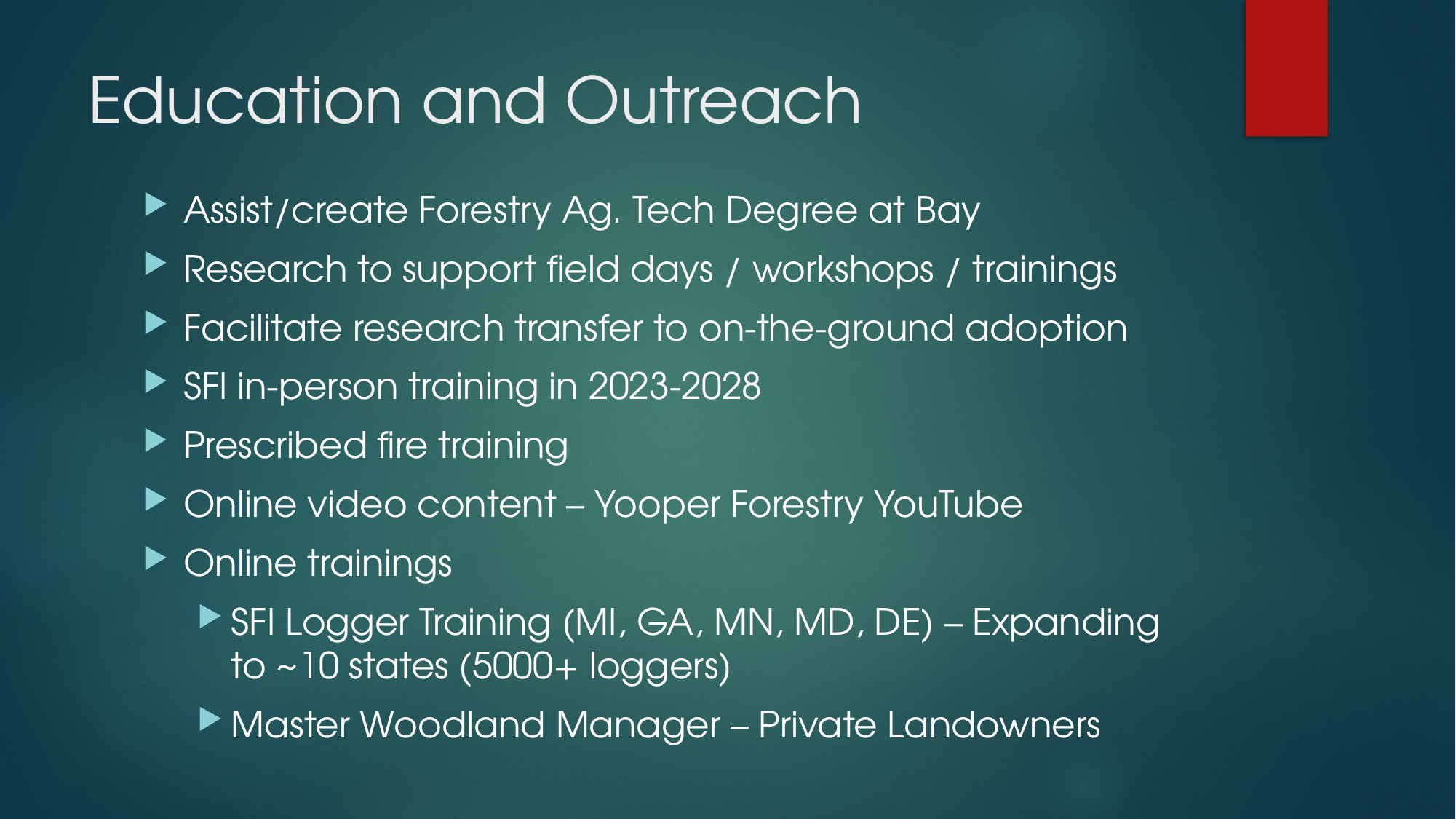

# Education and Outreach
Assist/create Forestry Ag. Tech Degree at Bay
Research to support field days / workshops / trainings
Facilitate research transfer to on-the-ground adoption
SFI in-person training in 2023-2028
Prescribed fire training
Online video content – Yooper Forestry YouTube
Online trainings
SFI Logger Training (MI, GA, MN, MD, DE) – Expanding to ~10 states (5000+ loggers)
Master Woodland Manager – Private Landowners